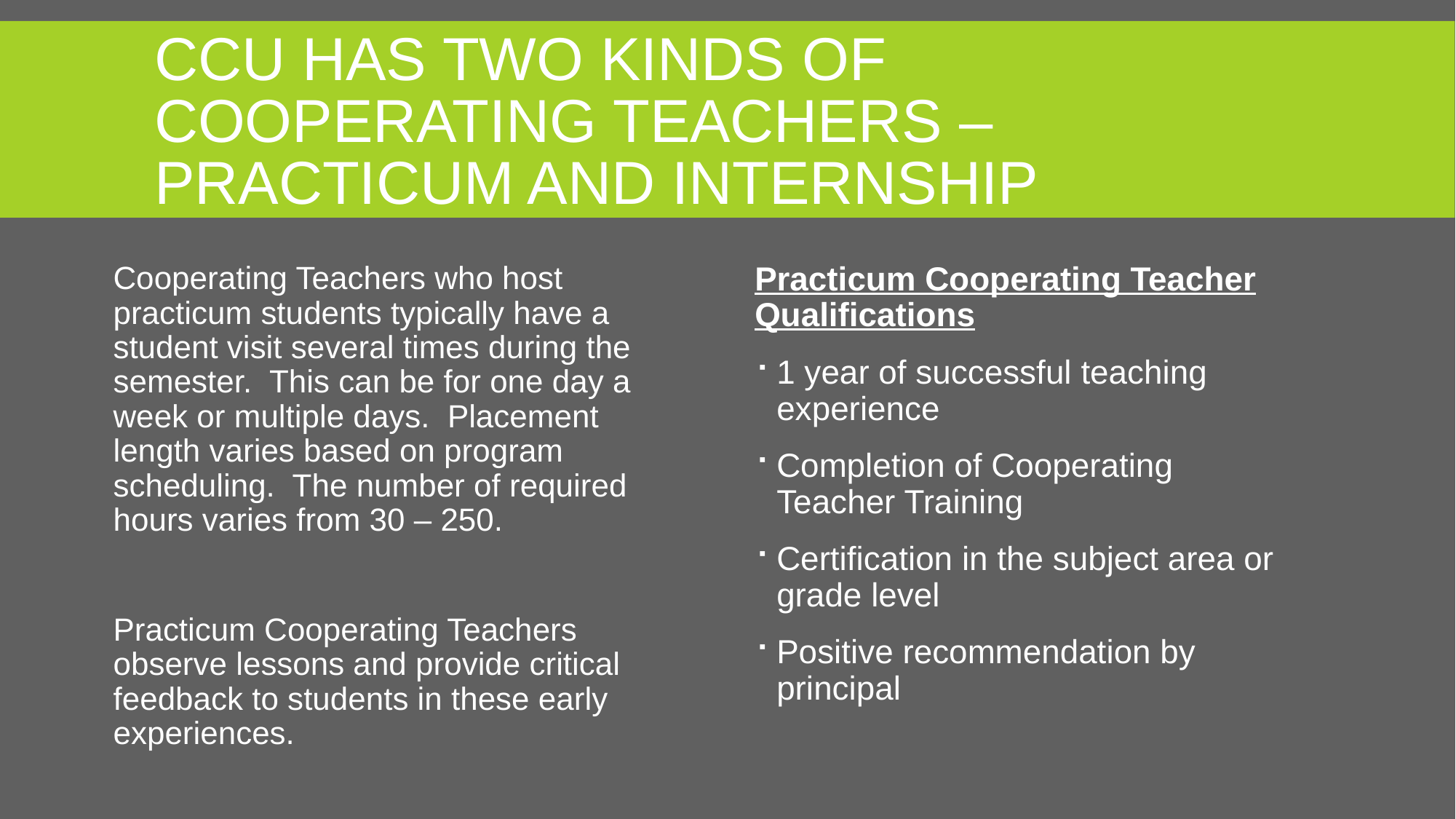

# Ccu Has two kinds of cooperating teachers – Practicum and Internship
Cooperating Teachers who host practicum students typically have a student visit several times during the semester.  This can be for one day a week or multiple days.  Placement length varies based on program scheduling.  The number of required hours varies from 30 – 250.

Practicum Cooperating Teachers observe lessons and provide critical feedback to students in these early experiences.
Practicum Cooperating Teacher Qualifications
1 year of successful teaching experience
Completion of Cooperating Teacher Training
Certification in the subject area or grade level
Positive recommendation by principal